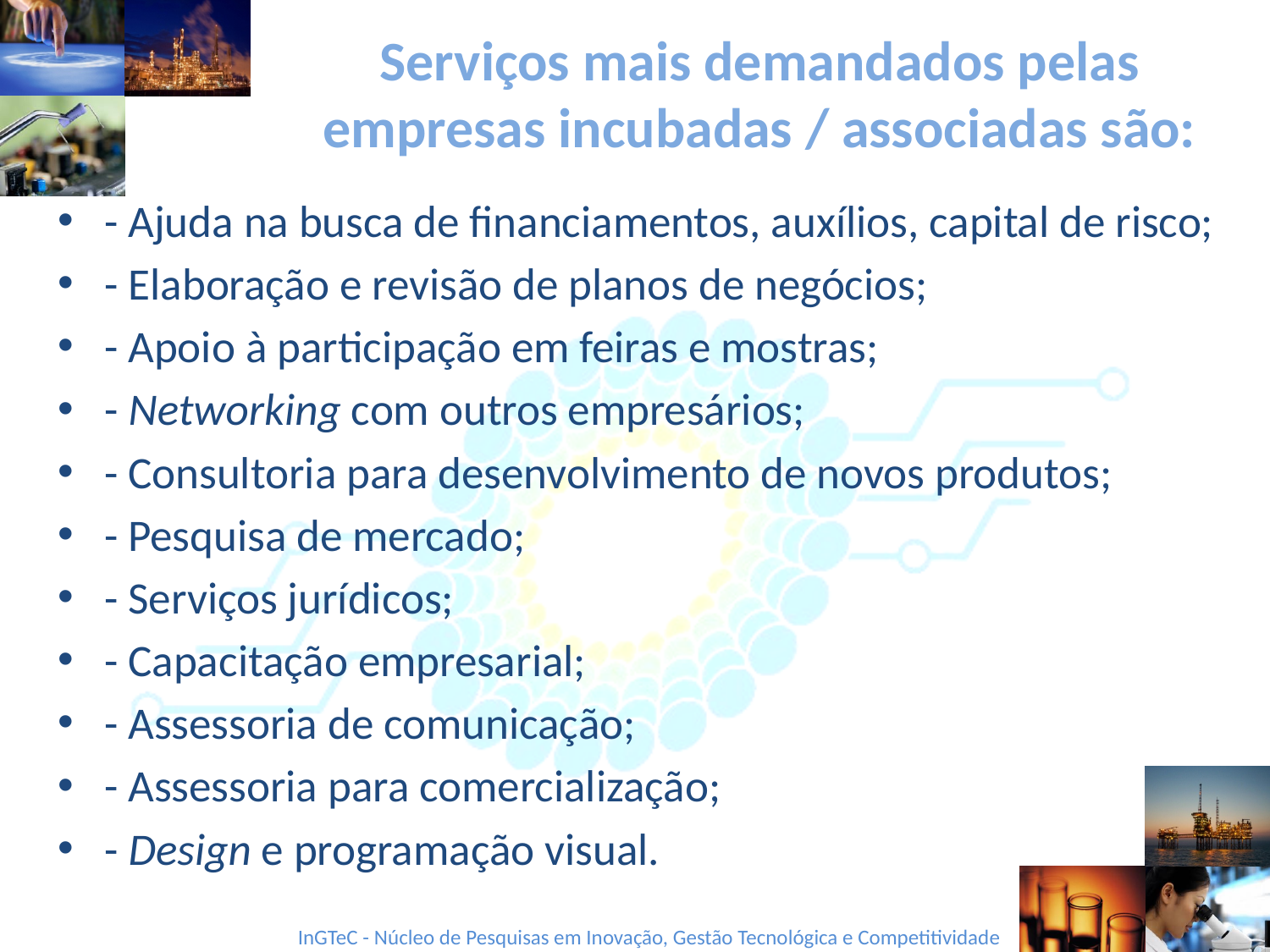

# Serviços mais demandados pelas empresas incubadas / associadas são:
- Ajuda na busca de financiamentos, auxílios, capital de risco;
- Elaboração e revisão de planos de negócios;
- Apoio à participação em feiras e mostras;
- Networking com outros empresários;
- Consultoria para desenvolvimento de novos produtos;
- Pesquisa de mercado;
- Serviços jurídicos;
- Capacitação empresarial;
- Assessoria de comunicação;
- Assessoria para comercialização;
- Design e programação visual.